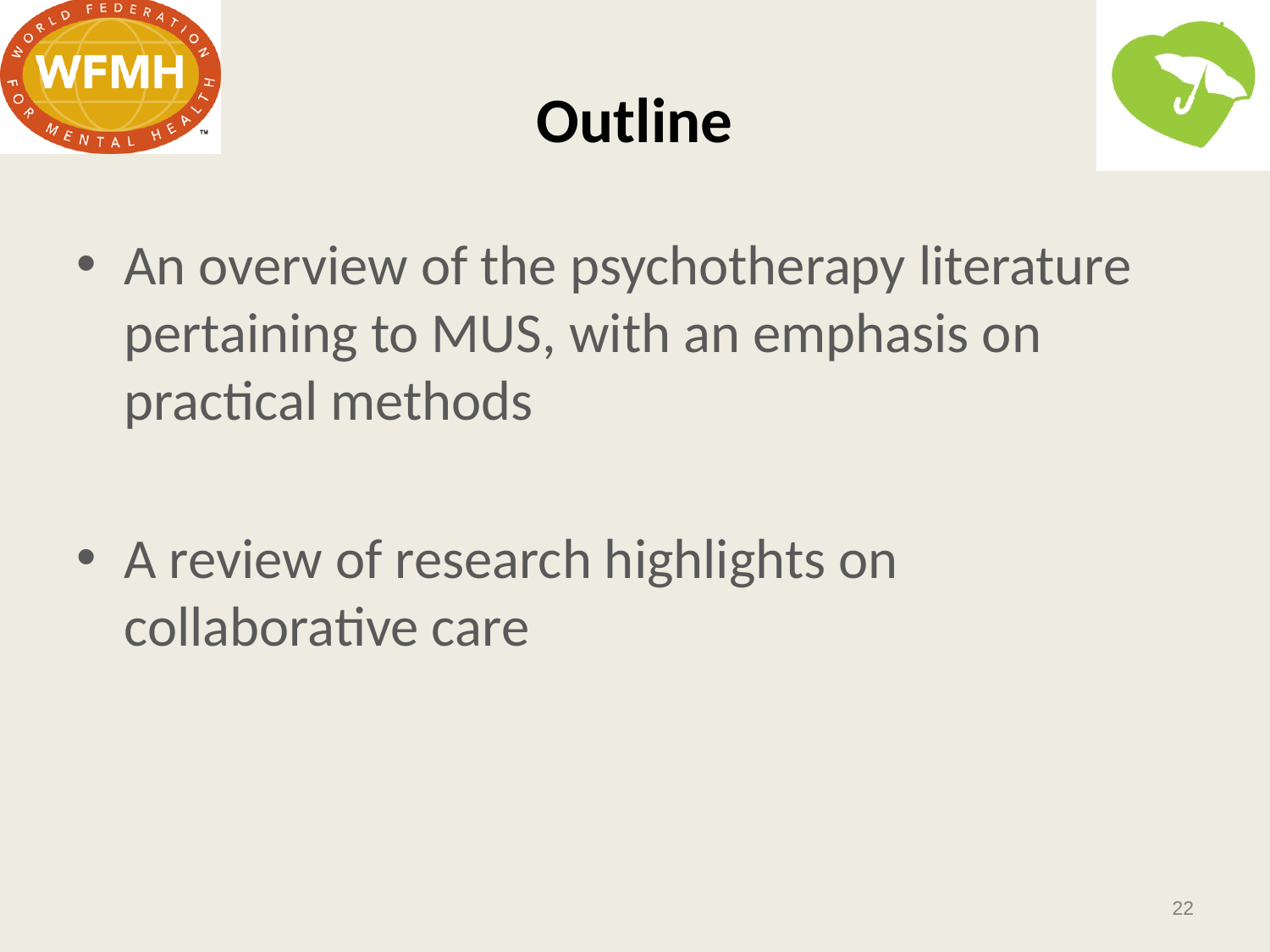

# Outline
An overview of the psychotherapy literature pertaining to MUS, with an emphasis on practical methods

A review of research highlights on collaborative care

22